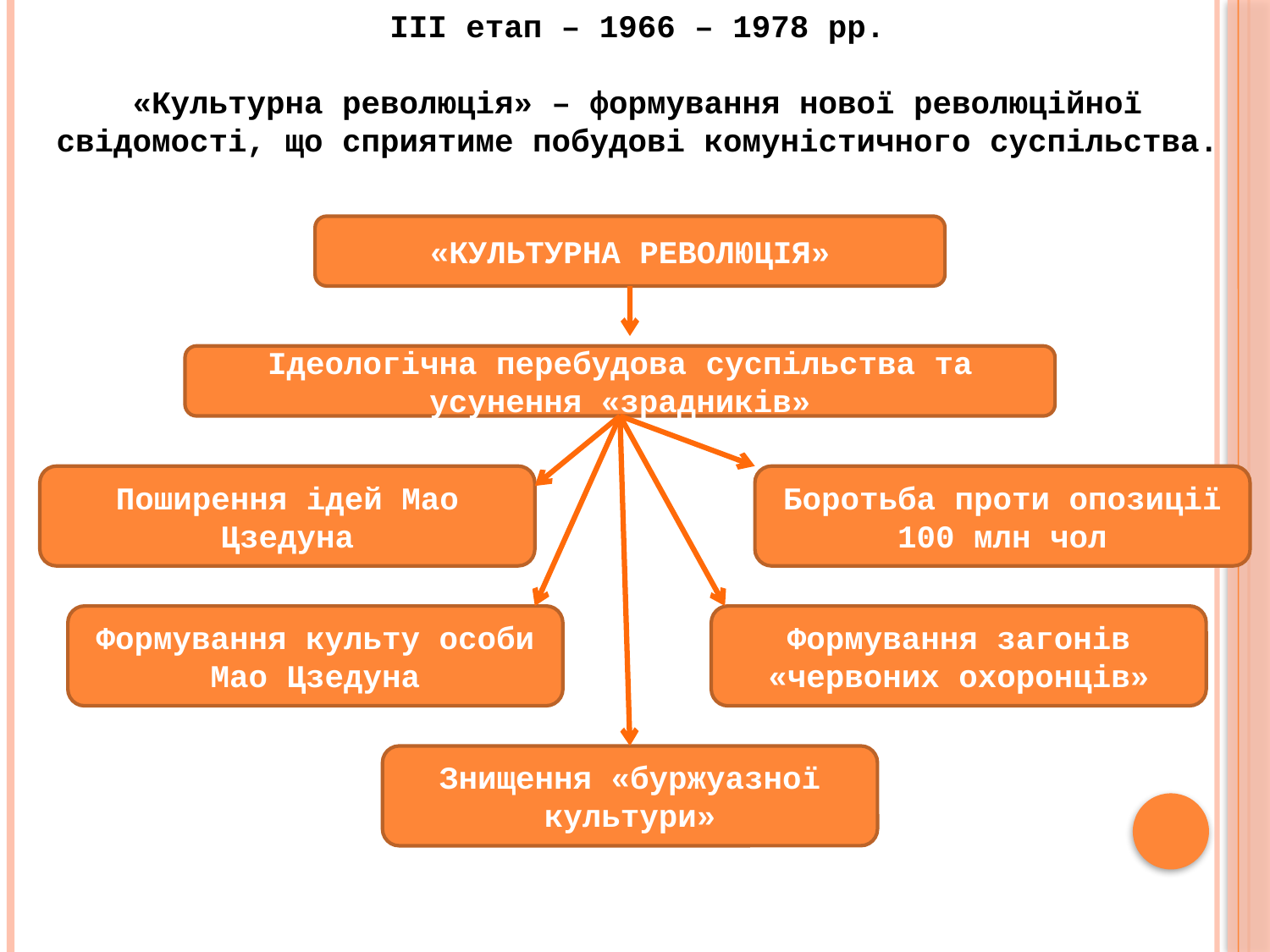

ІІІ етап – 1966 – 1978 рр.
«Культурна революція» – формування нової революційної свідомості, що сприятиме побудові комуністичного суспільства.
«КУЛЬТУРНА РЕВОЛЮЦІЯ»
Ідеологічна перебудова суспільства та усунення «зрадників»
Поширення ідей Мао Цзедуна
Боротьба проти опозиції
100 млн чол
Формування культу особи Мао Цзедуна
Формування загонів «червоних охоронців»
Знищення «буржуазної культури»